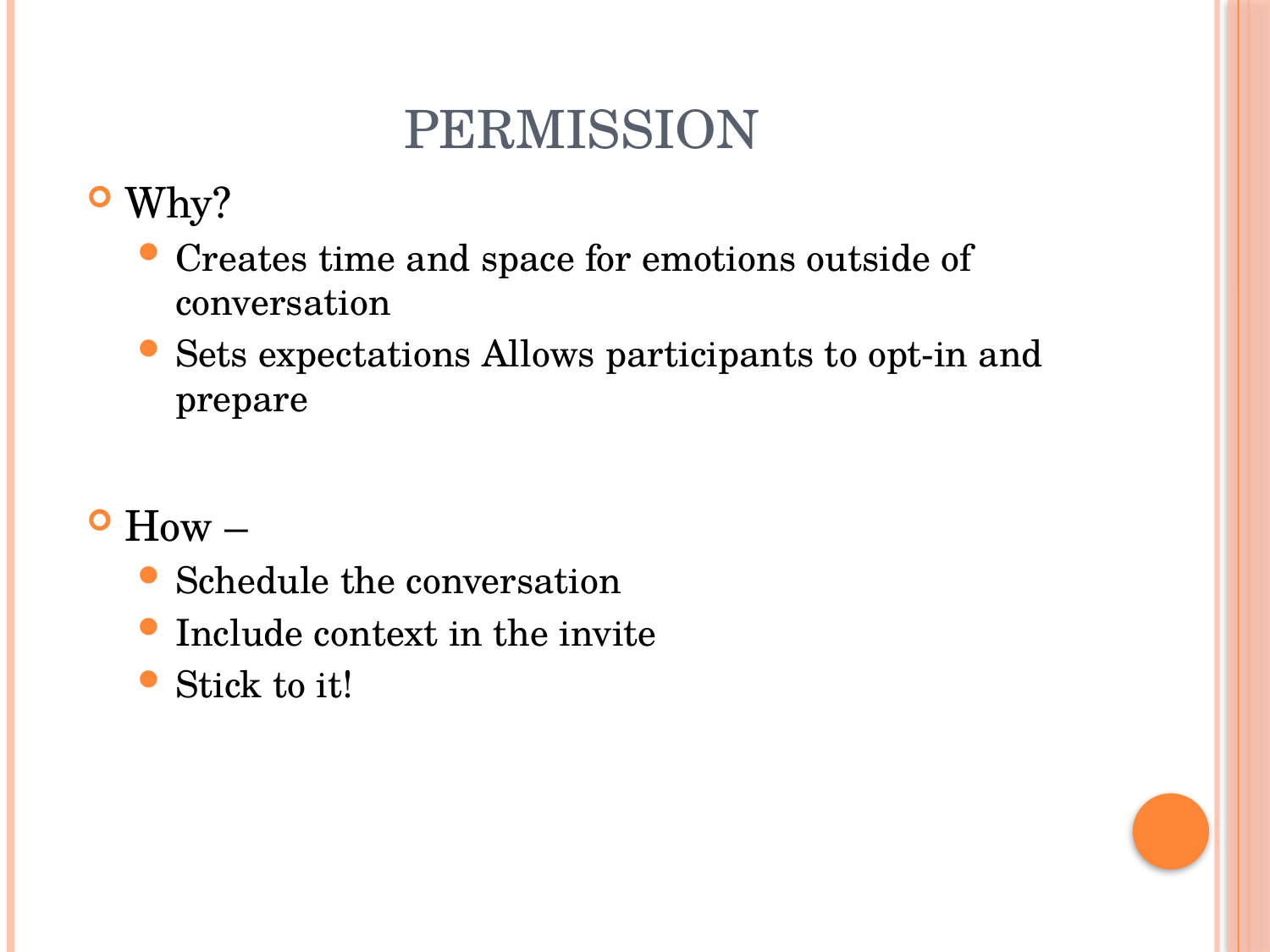

# Permission
Why?
Creates time and space for emotions outside of conversation
Sets expectations Allows participants to opt-in and prepare

How –
Schedule the conversation
Include context in the invite
Stick to it!